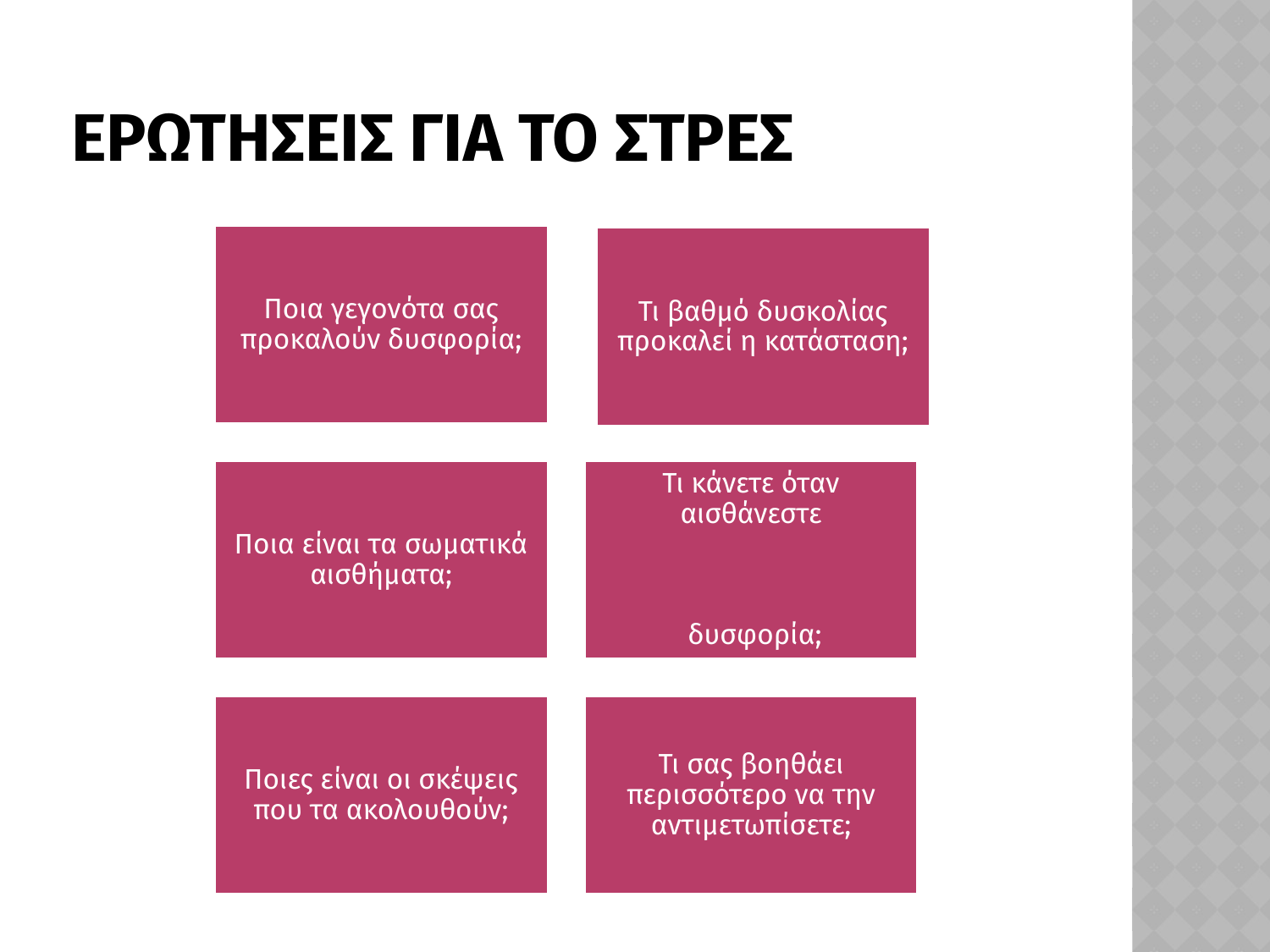

# ΕρωΤΗσειΣ για το στρεσ
Ποια γεγονότα σας προκαλούν δυσφορία;
Τι βαθμό δυσκολίας προκαλεί η κατάσταση;
Ποια είναι τα σωματικά αισθήματα;
Τι κάνετε όταν αισθάνεστε

 δυσφορία;
Ποιες είναι οι σκέψεις που τα ακολουθούν;
Τι σας βοηθάει περισσότερο να την αντιμετωπίσετε;